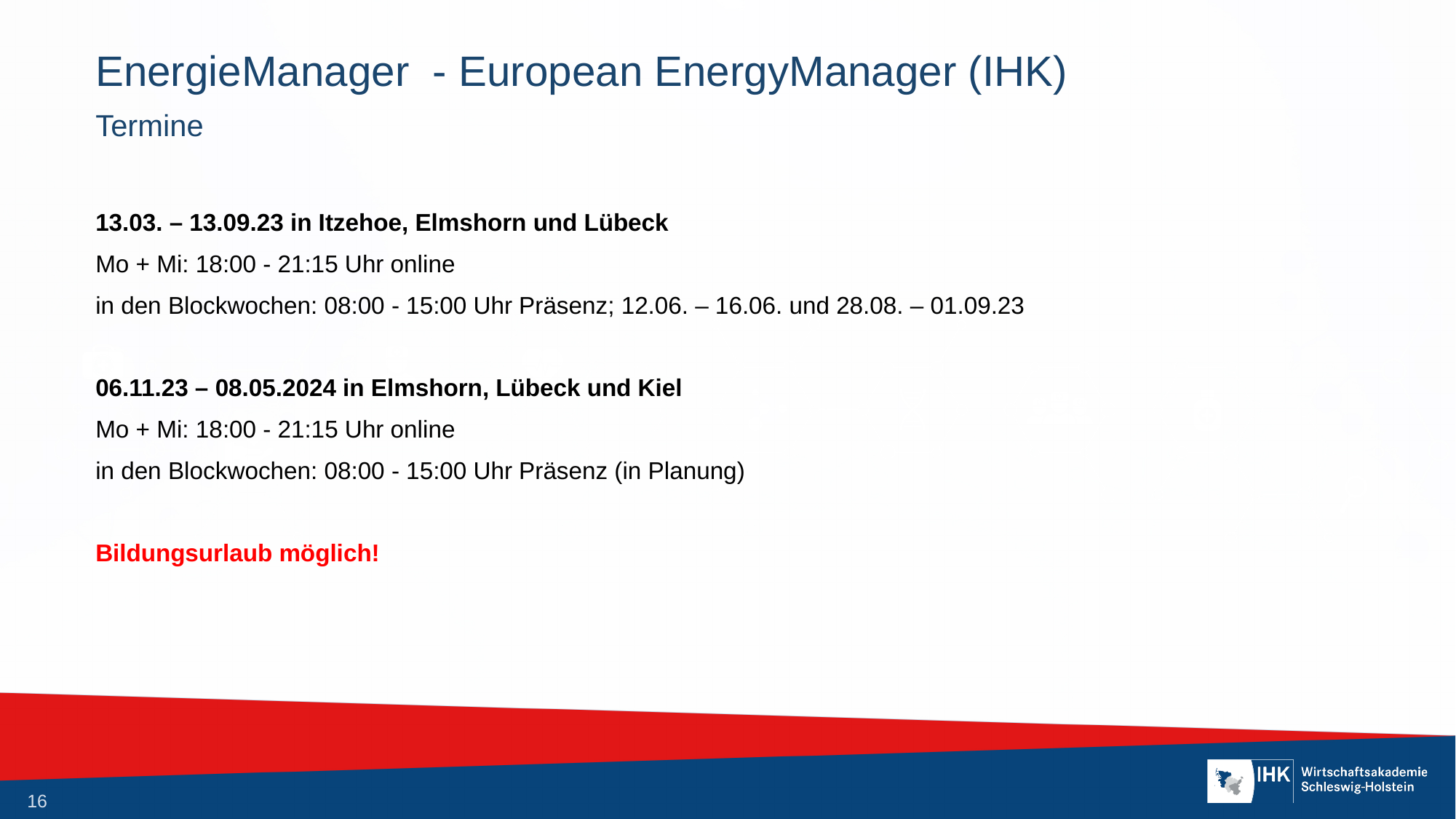

# EnergieManager  - European EnergyManager (IHK)
Termine
13.03. – 13.09.23 in Itzehoe, Elmshorn und Lübeck
Mo + Mi: 18:00 - 21:15 Uhr online
in den Blockwochen: 08:00 - 15:00 Uhr Präsenz; 12.06. – 16.06. und 28.08. – 01.09.23

06.11.23 – 08.05.2024 in Elmshorn, Lübeck und Kiel
Mo + Mi: 18:00 - 21:15 Uhr online
in den Blockwochen: 08:00 - 15:00 Uhr Präsenz (in Planung)

Bildungsurlaub möglich!